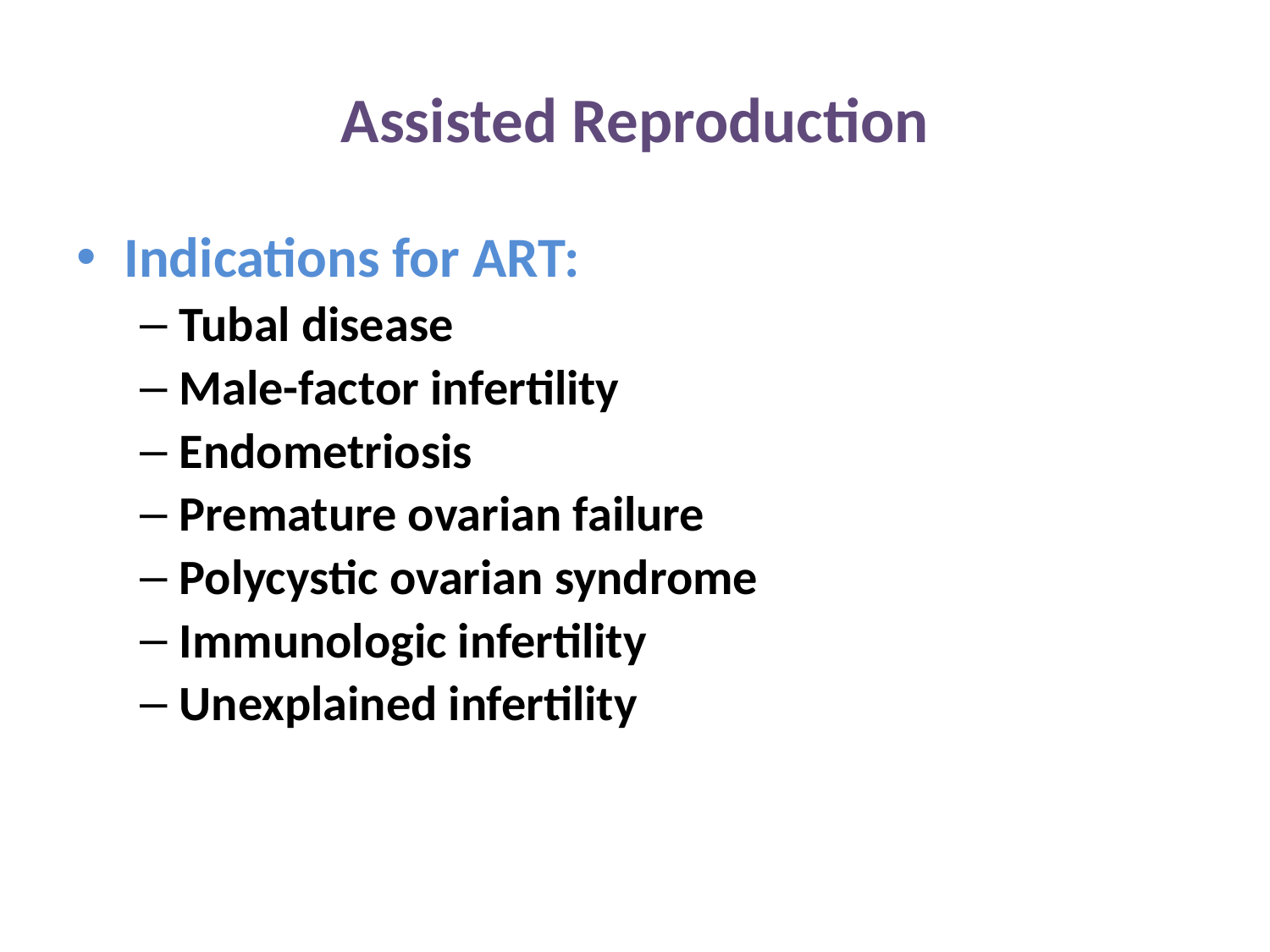

# Assisted Reproduction
Indications for ART:
Tubal disease
Male-factor infertility
Endometriosis
Premature ovarian failure
Polycystic ovarian syndrome
Immunologic infertility
Unexplained infertility